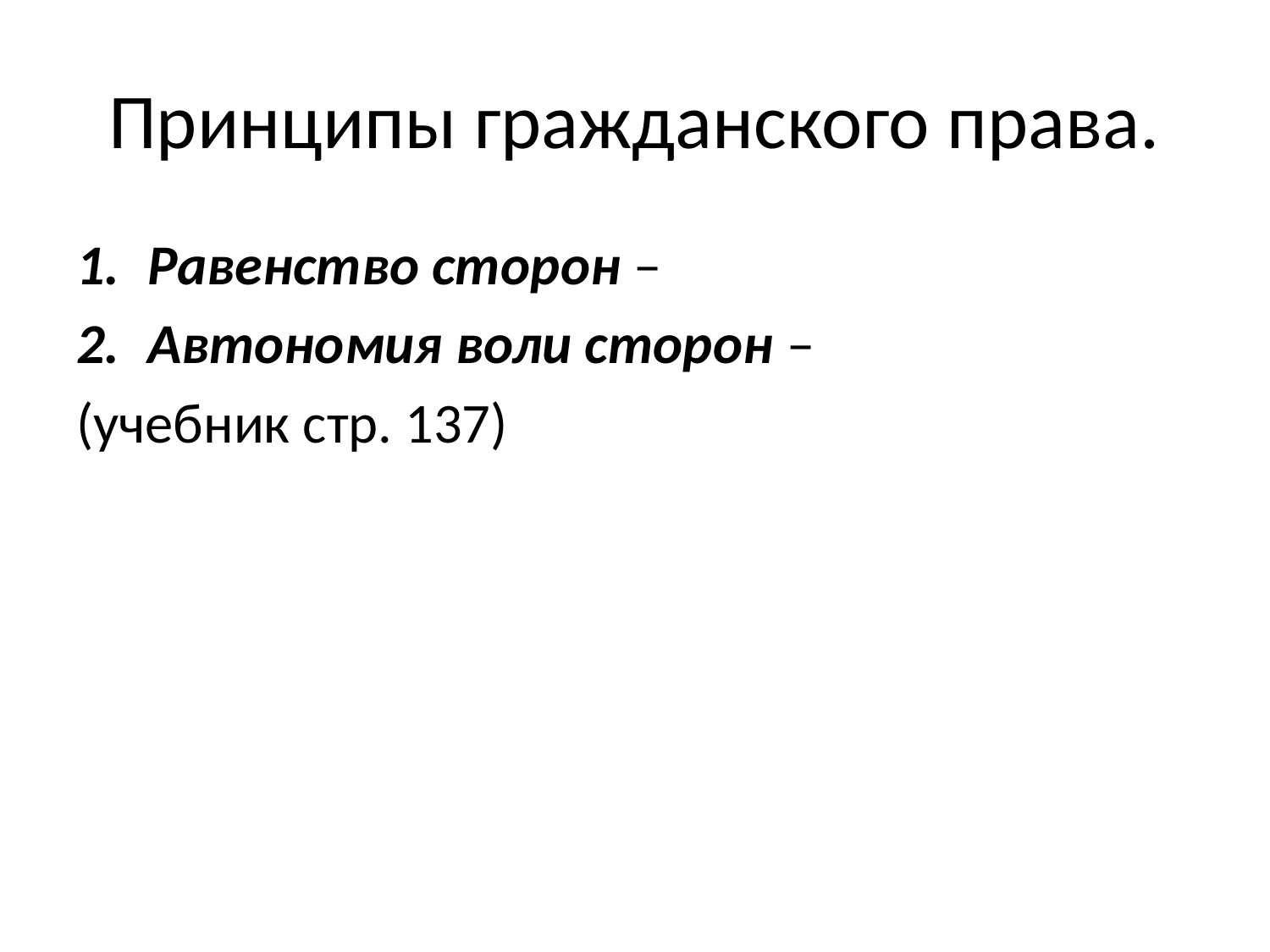

# Принципы гражданского права.
Равенство сторон –
Автономия воли сторон –
(учебник стр. 137)